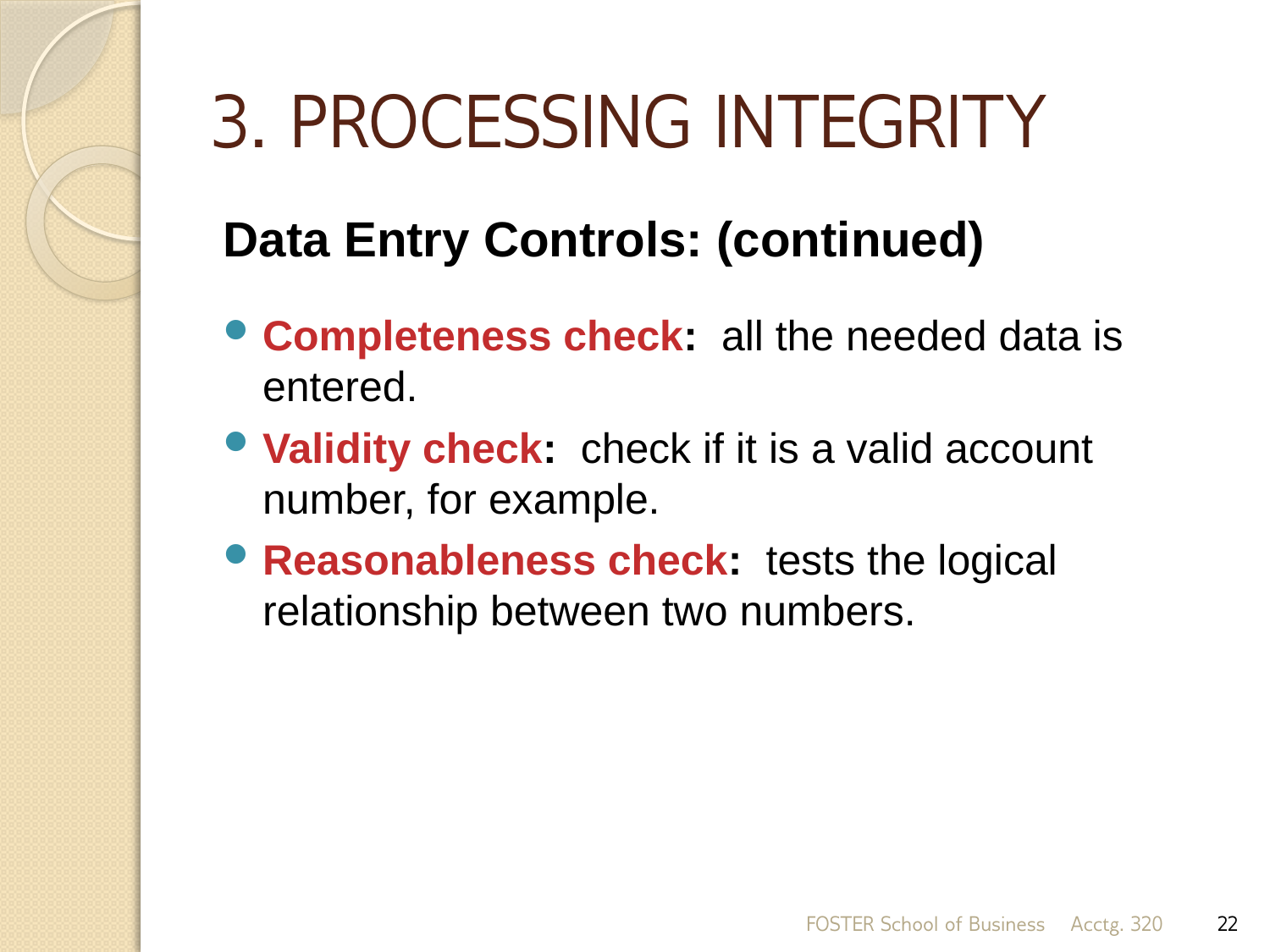

# 3. PROCESSING INTEGRITY
Data Entry Controls: (continued)

Completeness check:  all the needed data is entered.
Validity check:  check if it is a valid account number, for example.
Reasonableness check:  tests the logical relationship between two numbers.

FOSTER School of Business    Acctg. 320
22